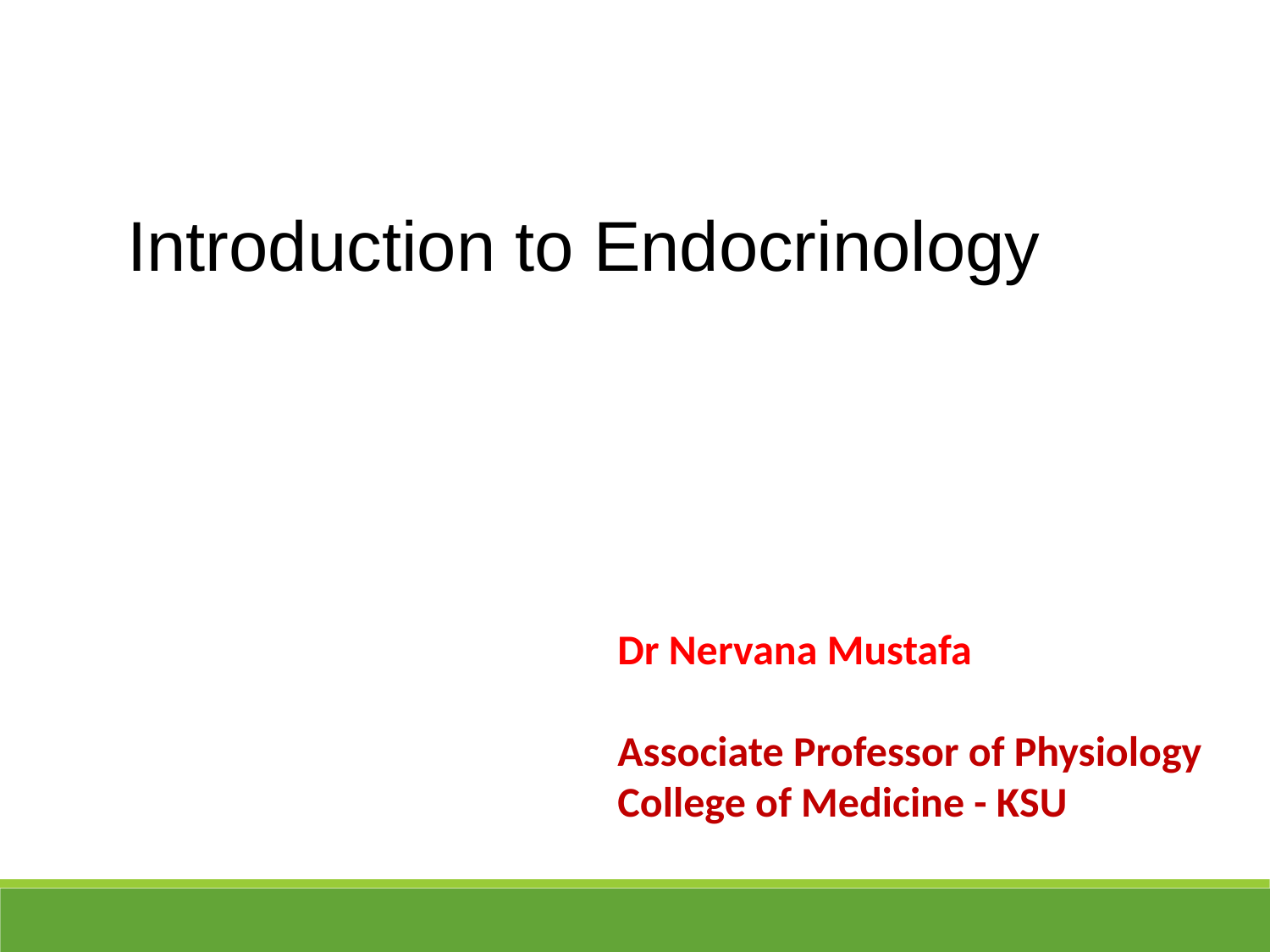

Introduction to Endocrinology

Dr Nervana Mustafa

Associate Professor of Physiology
College of Medicine - KSU